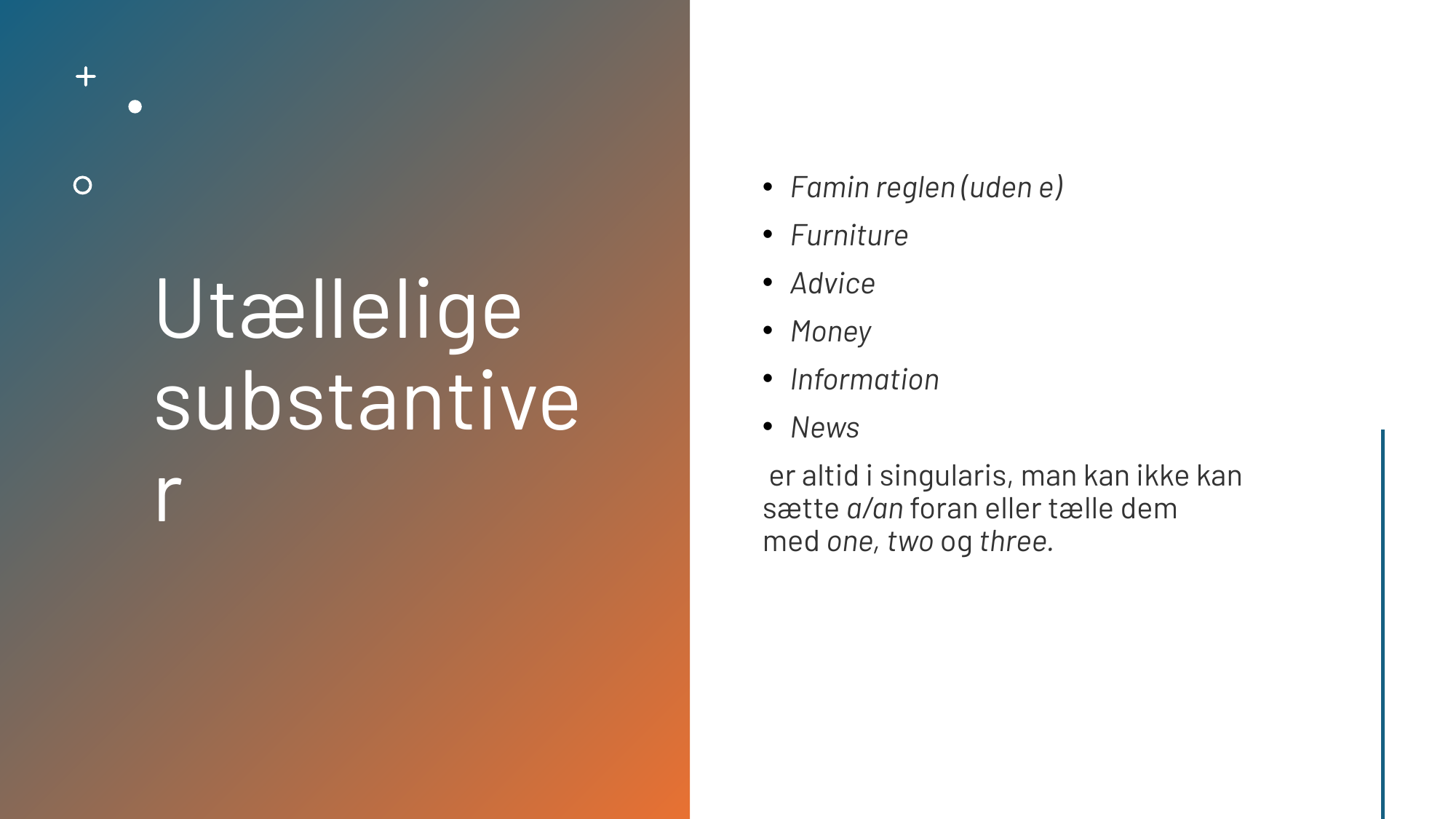

# Utællelige substantiver

Famin reglen (uden e)
Furniture
Advice
Money
Information
News
 er altid i singularis, man kan ikke kan sætte a/an foran eller tælle dem med one, two og three.